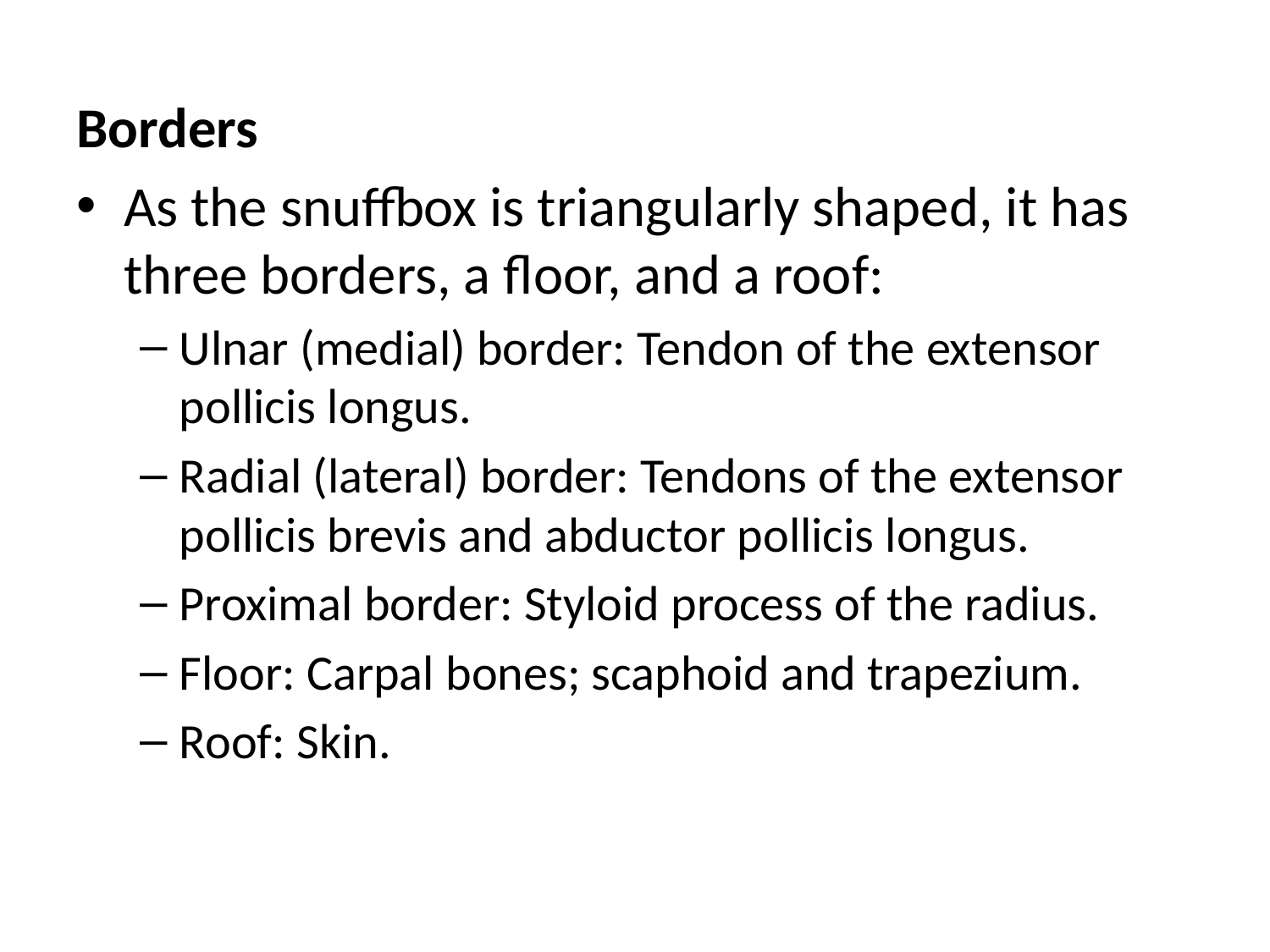

Borders
As the snuffbox is triangularly shaped, it has three borders, a floor, and a roof:
Ulnar (medial) border: Tendon of the extensor pollicis longus.
Radial (lateral) border: Tendons of the extensor pollicis brevis and abductor pollicis longus.
Proximal border: Styloid process of the radius.
Floor: Carpal bones; scaphoid and trapezium.
Roof: Skin.